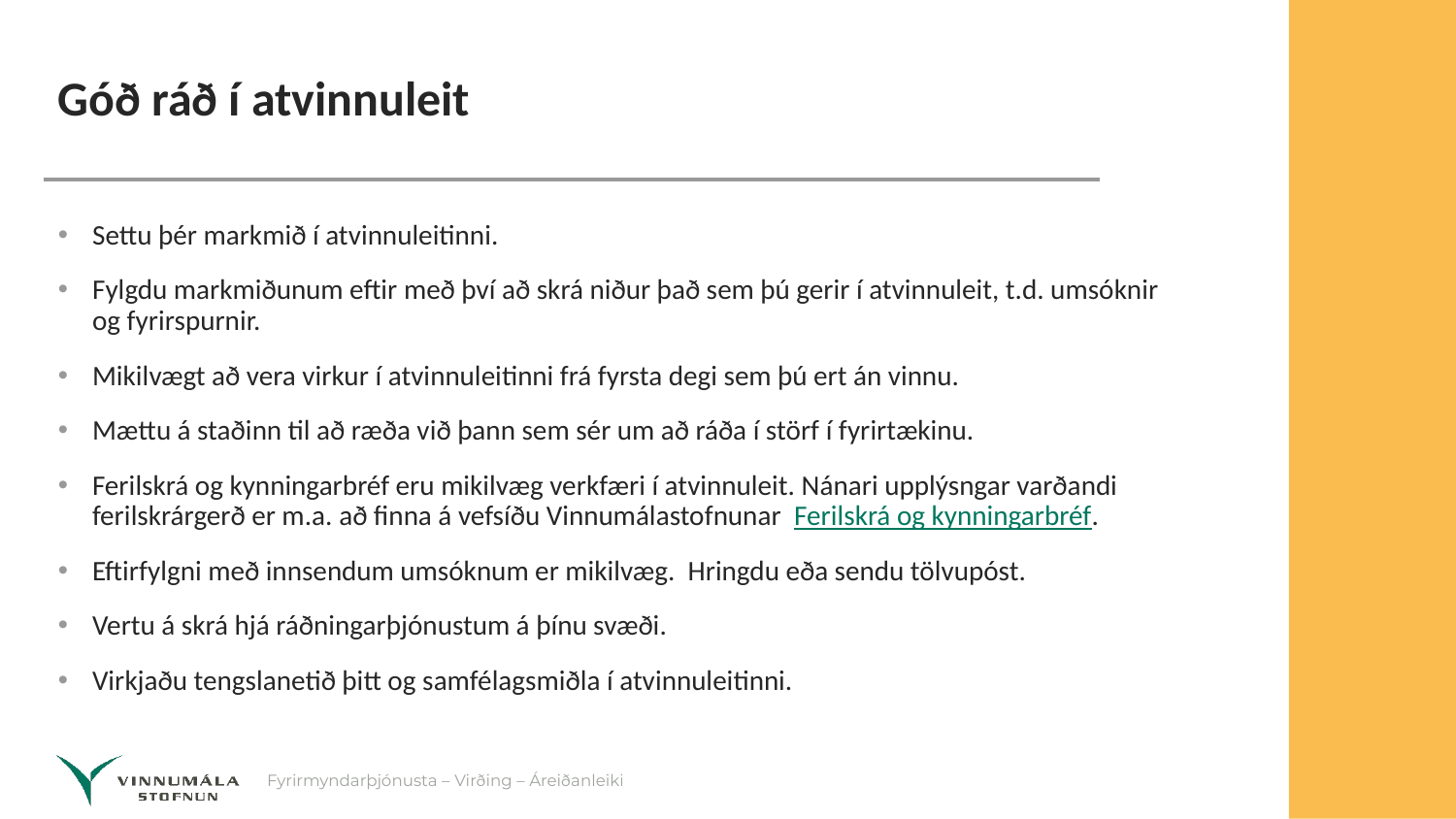

# Góð ráð í atvinnuleit
Settu þér markmið í atvinnuleitinni.
Fylgdu markmiðunum eftir með því að skrá niður það sem þú gerir í atvinnuleit, t.d. umsóknir og fyrirspurnir.
Mikilvægt að vera virkur í atvinnuleitinni frá fyrsta degi sem þú ert án vinnu.
Mættu á staðinn til að ræða við þann sem sér um að ráða í störf í fyrirtækinu.
Ferilskrá og kynningarbréf eru mikilvæg verkfæri í atvinnuleit. Nánari upplýsngar varðandi ferilskrárgerð er m.a. að finna á vefsíðu Vinnumálastofnunar  Ferilskrá og kynningarbréf.
Eftirfylgni með innsendum umsóknum er mikilvæg.  Hringdu eða sendu tölvupóst.
Vertu á skrá hjá ráðningarþjónustum á þínu svæði.
Virkjaðu tengslanetið þitt og samfélagsmiðla í atvinnuleitinni.